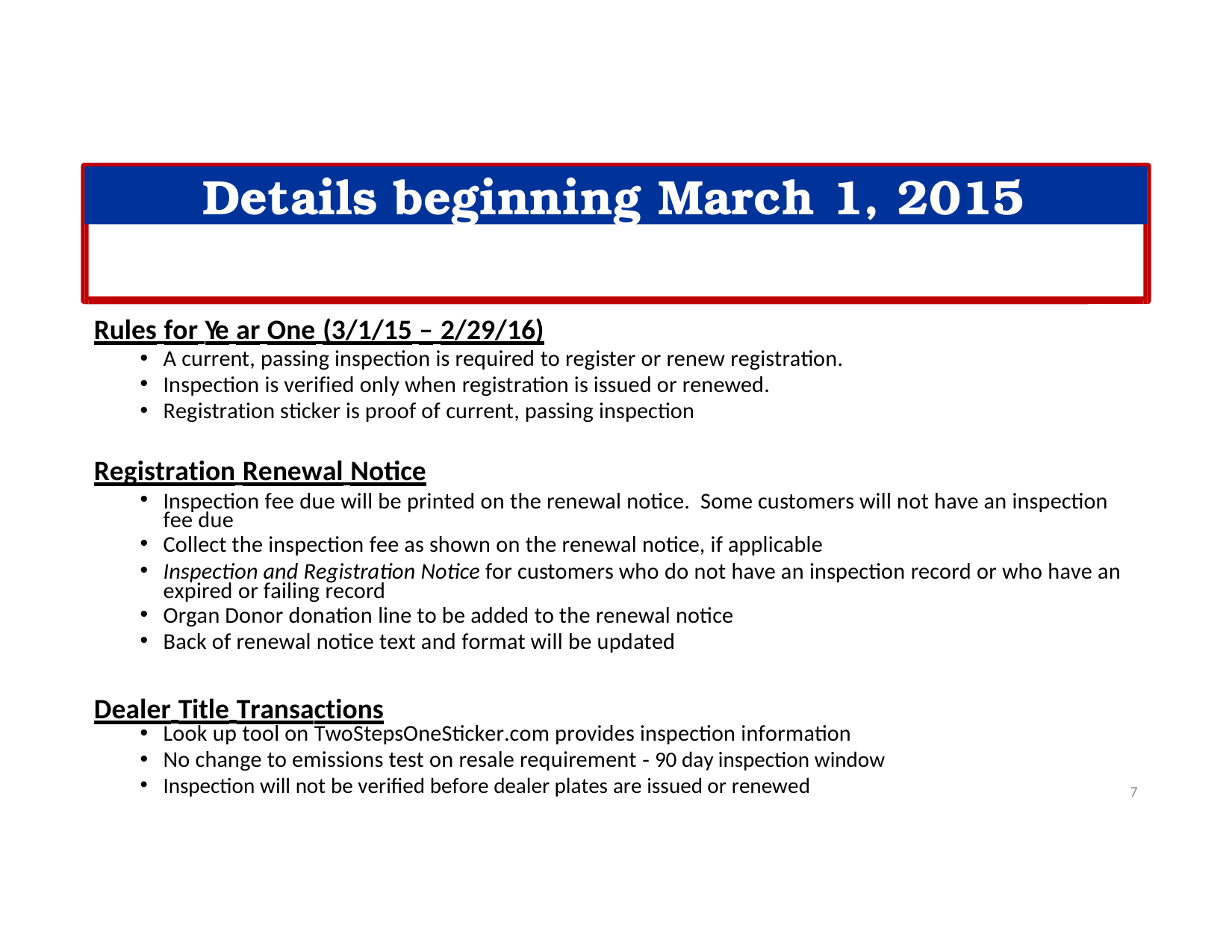

Details beginning March 1, 2015
Rules for Ye ar One (3/1/15 – 2/29/16)
A current, passing inspection is required to register or renew registration.
Inspection is verified only when registration is issued or renewed.
Registration sticker is proof of current, passing inspection

Registration Renewal Notice
Inspection fee due will be printed on the renewal notice.  Some customers will not have an inspection fee due
Collect the inspection fee as shown on the renewal notice, if applicable
Inspection and Registration Notice for customers who do not have an inspection record or who have an expired or failing record
Organ Donor donation line to be added to the renewal notice
Back of renewal notice text and format will be updated

Dealer Title Transactions
Look up tool on TwoStepsOneSticker.com provides inspection information
No change to emissions test on resale requirement ‐ 90 day inspection window
Inspection will not be verified before dealer plates are issued or renewed
7